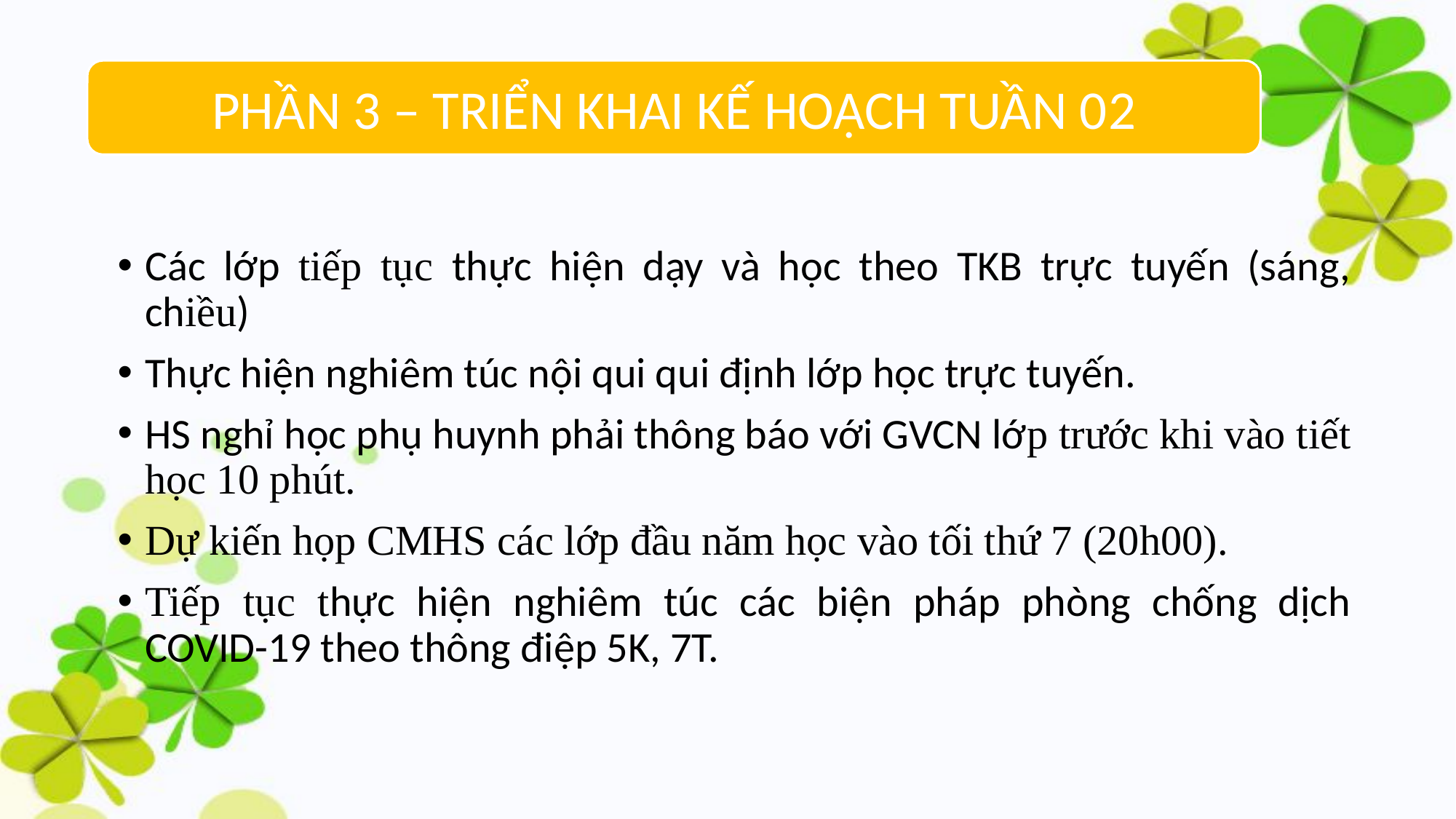

PHẦN 3 – TRIỂN KHAI KẾ HOẠCH TUẦN 02
Các lớp tiếp tục thực hiện dạy và học theo TKB trực tuyến (sáng, chiều)
Thực hiện nghiêm túc nội qui qui định lớp học trực tuyến.
HS nghỉ học phụ huynh phải thông báo với GVCN lớp trước khi vào tiết học 10 phút.
Dự kiến họp CMHS các lớp đầu năm học vào tối thứ 7 (20h00).
Tiếp tục thực hiện nghiêm túc các biện pháp phòng chống dịch COVID-19 theo thông điệp 5K, 7T.